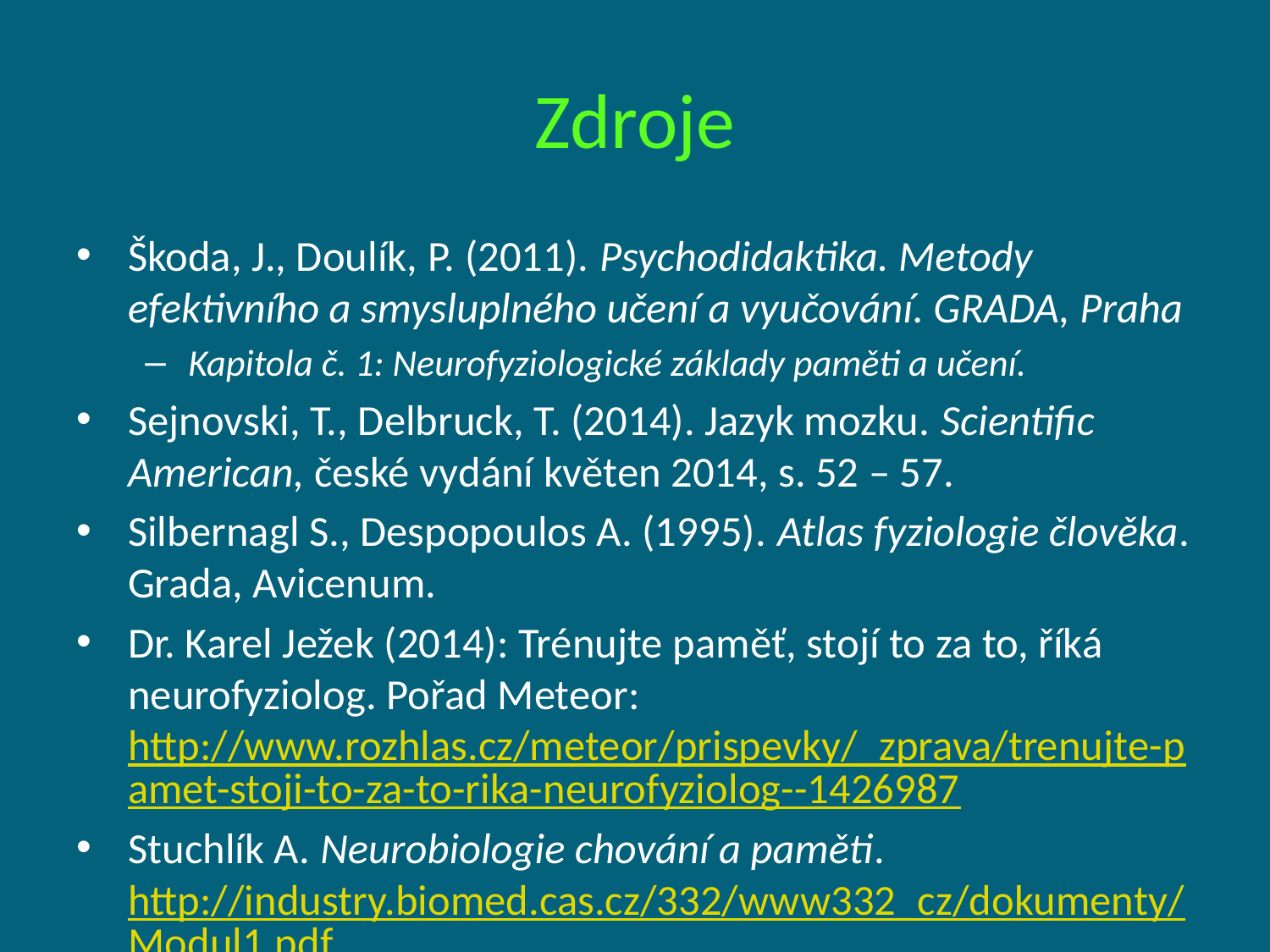

# Zdroje
Škoda, J., Doulík, P. (2011). Psychodidaktika. Metody efektivního a smysluplného učení a vyučování. GRADA, Praha
Kapitola č. 1: Neurofyziologické základy paměti a učení.
Sejnovski, T., Delbruck, T. (2014). Jazyk mozku. Scientific American, české vydání květen 2014, s. 52 – 57.
Silbernagl S., Despopoulos A. (1995). Atlas fyziologie člověka. Grada, Avicenum.
Dr. Karel Ježek (2014): Trénujte paměť, stojí to za to, říká neurofyziolog. Pořad Meteor: http://www.rozhlas.cz/meteor/prispevky/_zprava/trenujte-pamet-stoji-to-za-to-rika-neurofyziolog--1426987
Stuchlík A. Neurobiologie chování a paměti. http://industry.biomed.cas.cz/332/www332_cz/dokumenty/Modul1.pdf